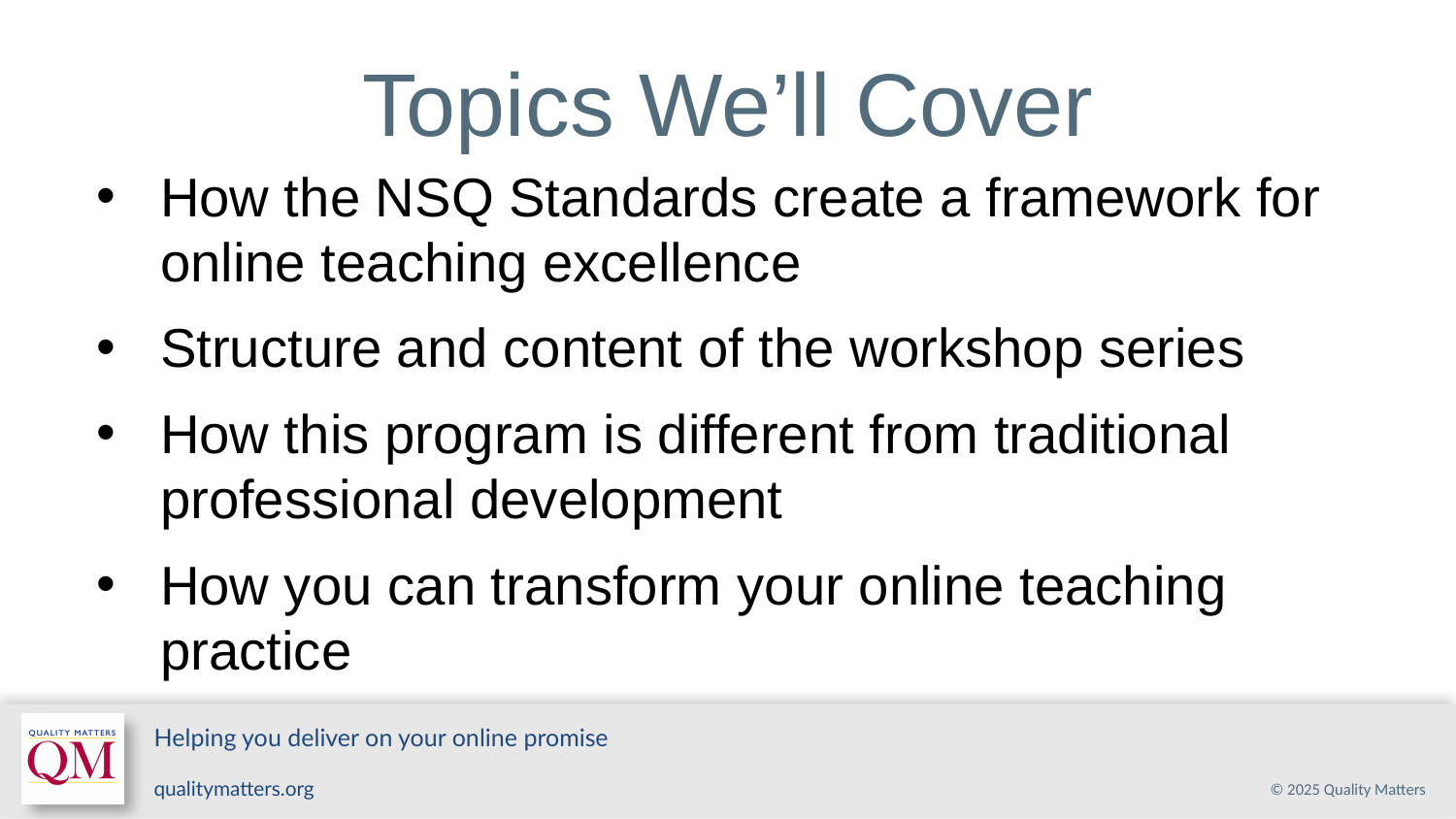

# Topics We’ll Cover
How the NSQ Standards create a framework for online teaching excellence
Structure and content of the workshop series
How this program is different from traditional professional development
How you can transform your online teaching practice